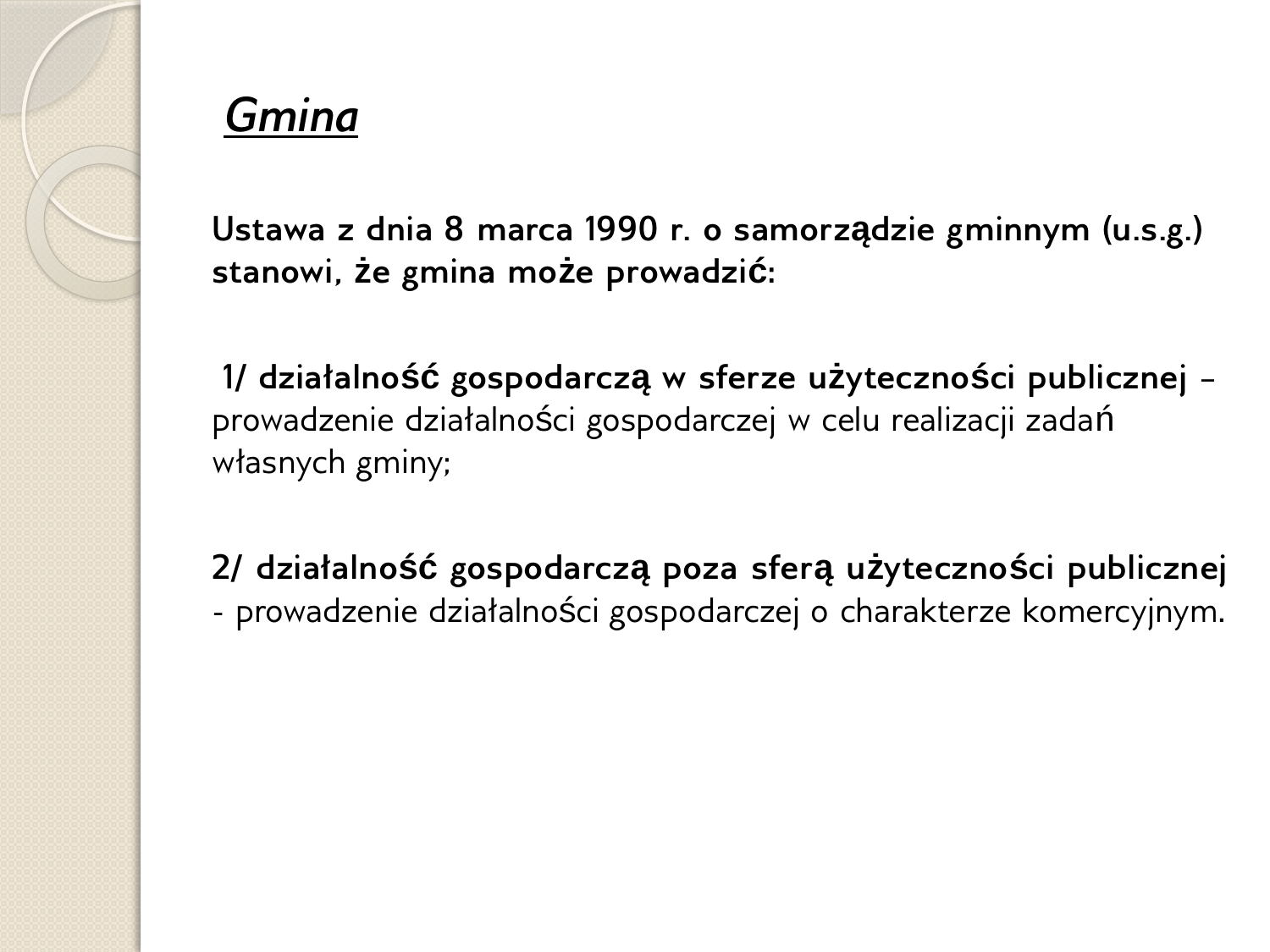

Gmina

Ustawa z dnia 8 marca 1990 r. o samorządzie gminnym (u.s.g.) stanowi, że gmina może prowadzić:

 1/ działalność gospodarczą w sferze użyteczności publicznej – prowadzenie działalności gospodarczej w celu realizacji zadań własnych gminy;

2/ działalność gospodarczą poza sferą użyteczności publicznej - prowadzenie działalności gospodarczej o charakterze komercyjnym.